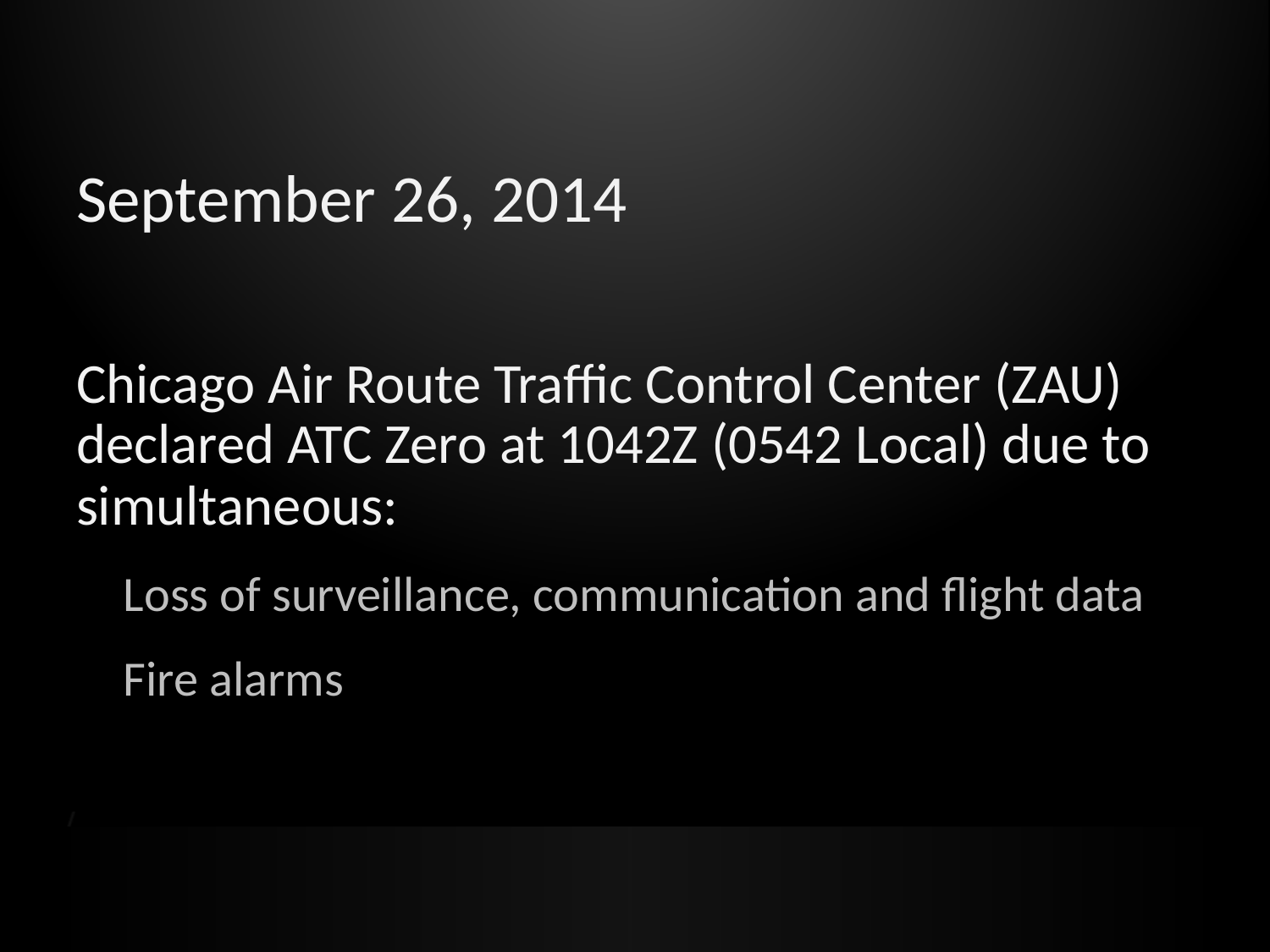

# September 26, 2014
Chicago Air Route Traffic Control Center (ZAU) declared ATC Zero at 1042Z (0542 Local) due to simultaneous:
Loss of surveillance, communication and flight data
Fire alarms